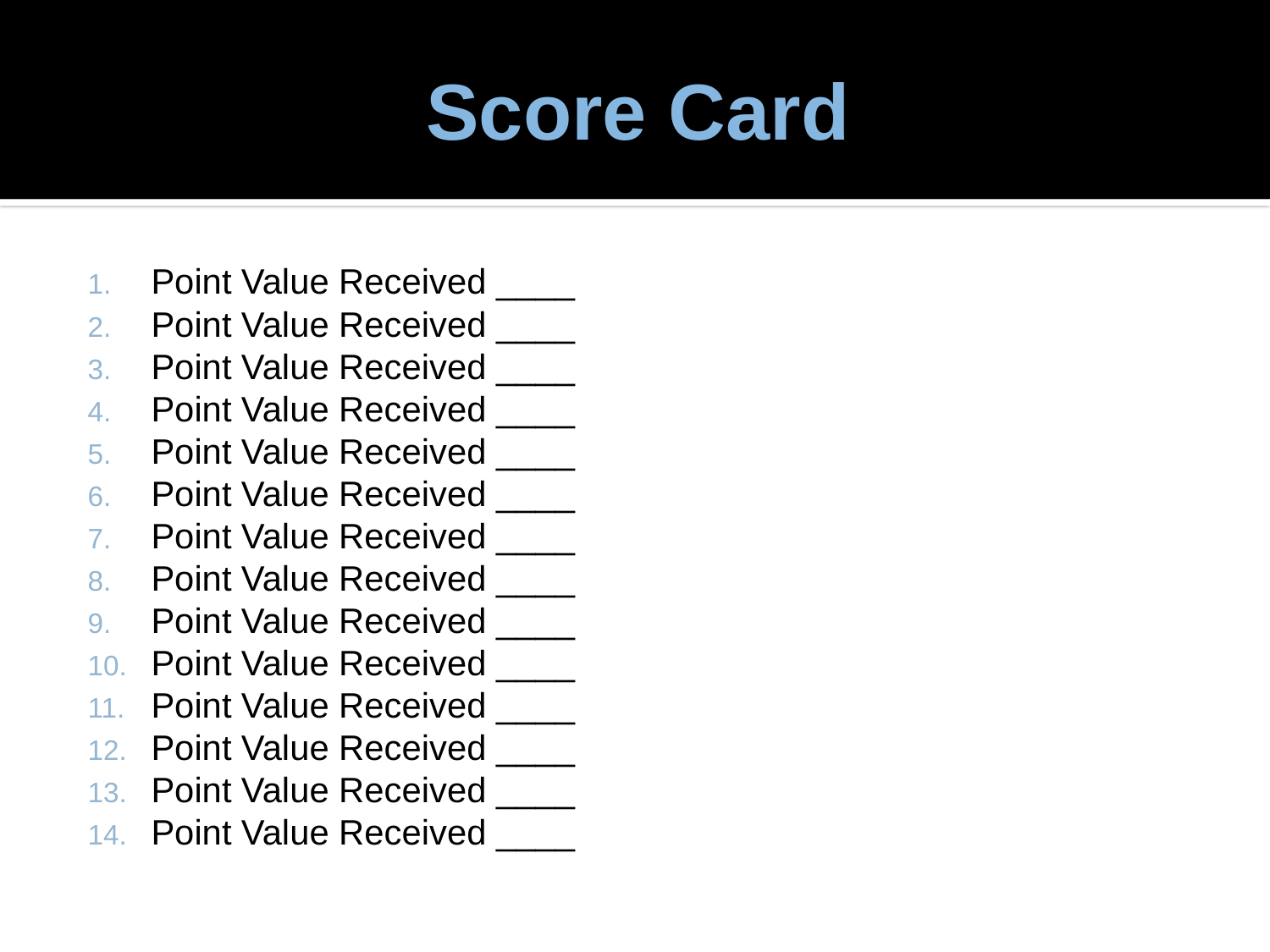

# Score Card
Point Value Received ____
Point Value Received ____
Point Value Received ____
Point Value Received ____
Point Value Received ____
Point Value Received ____
Point Value Received ____
Point Value Received ____
Point Value Received ____
Point Value Received ____
Point Value Received ____
Point Value Received ____
Point Value Received ____
Point Value Received ____